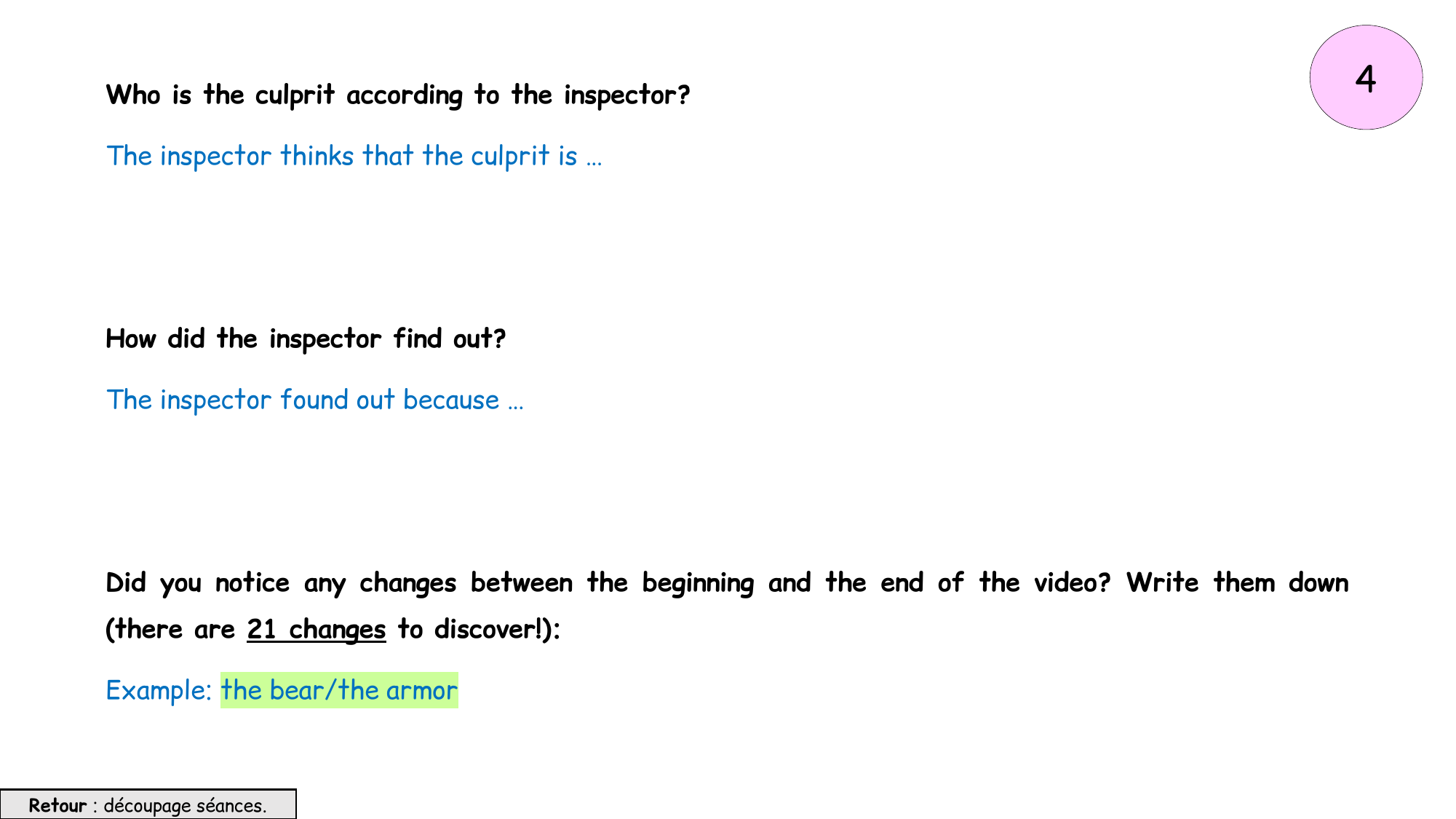

4
Who is the culprit according to the inspector?
The inspector thinks that the culprit is …

How did the inspector find out?
The inspector found out because …

Did you notice any changes between the beginning and the end of the video? Write them down (there are 21 changes to discover!):
Example: the bear/the armor

Retour : découpage séances.